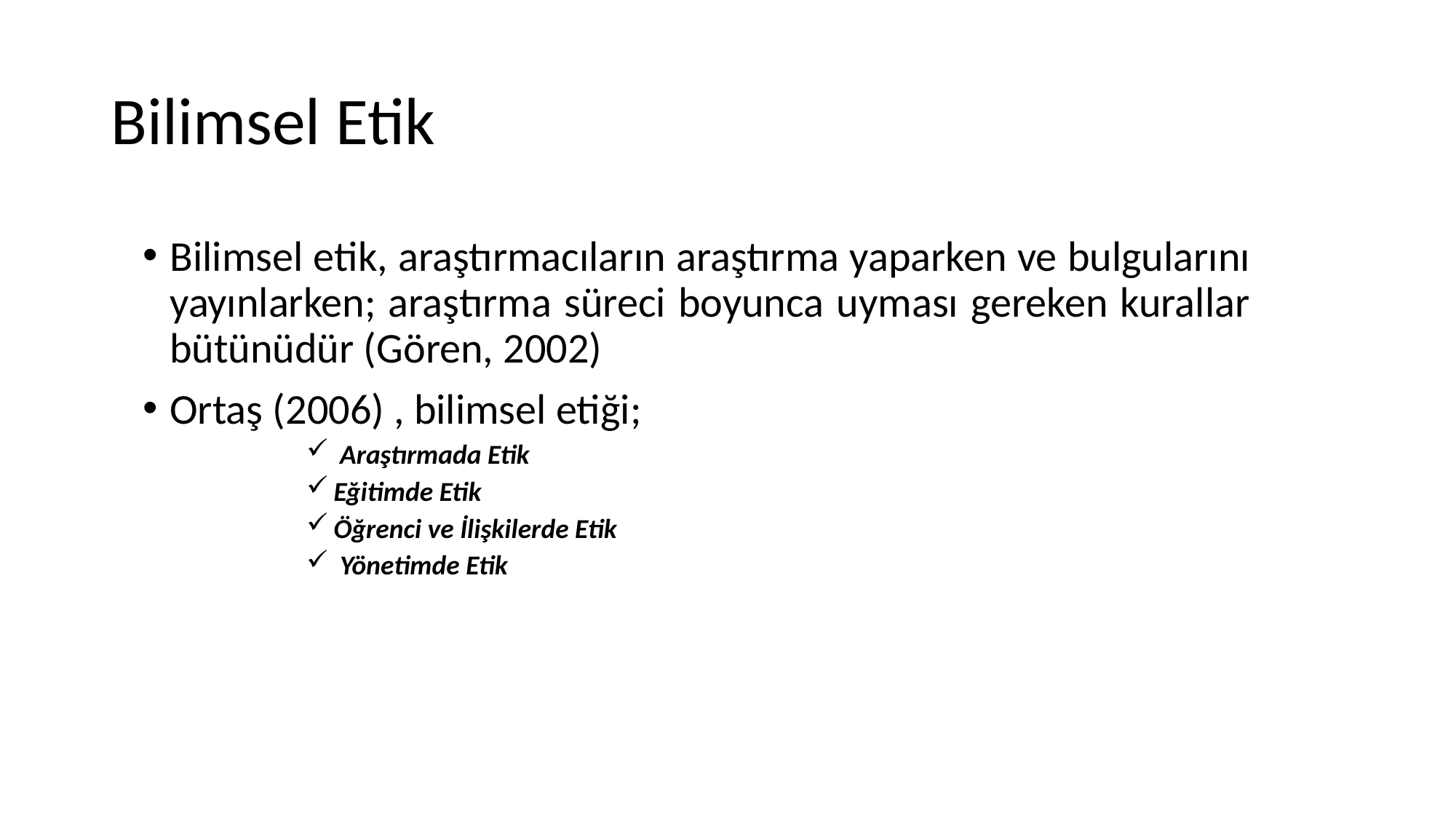

# Bilimsel Etik
Bilimsel etik, araştırmacıların araştırma yaparken ve bulgularını yayınlarken; araştırma süreci boyunca uyması gereken kurallar bütünüdür (Gören, 2002)
Ortaş (2006) , bilimsel etiği;
 Araştırmada Etik
Eğitimde Etik
Öğrenci ve İlişkilerde Etik
 Yönetimde Etik